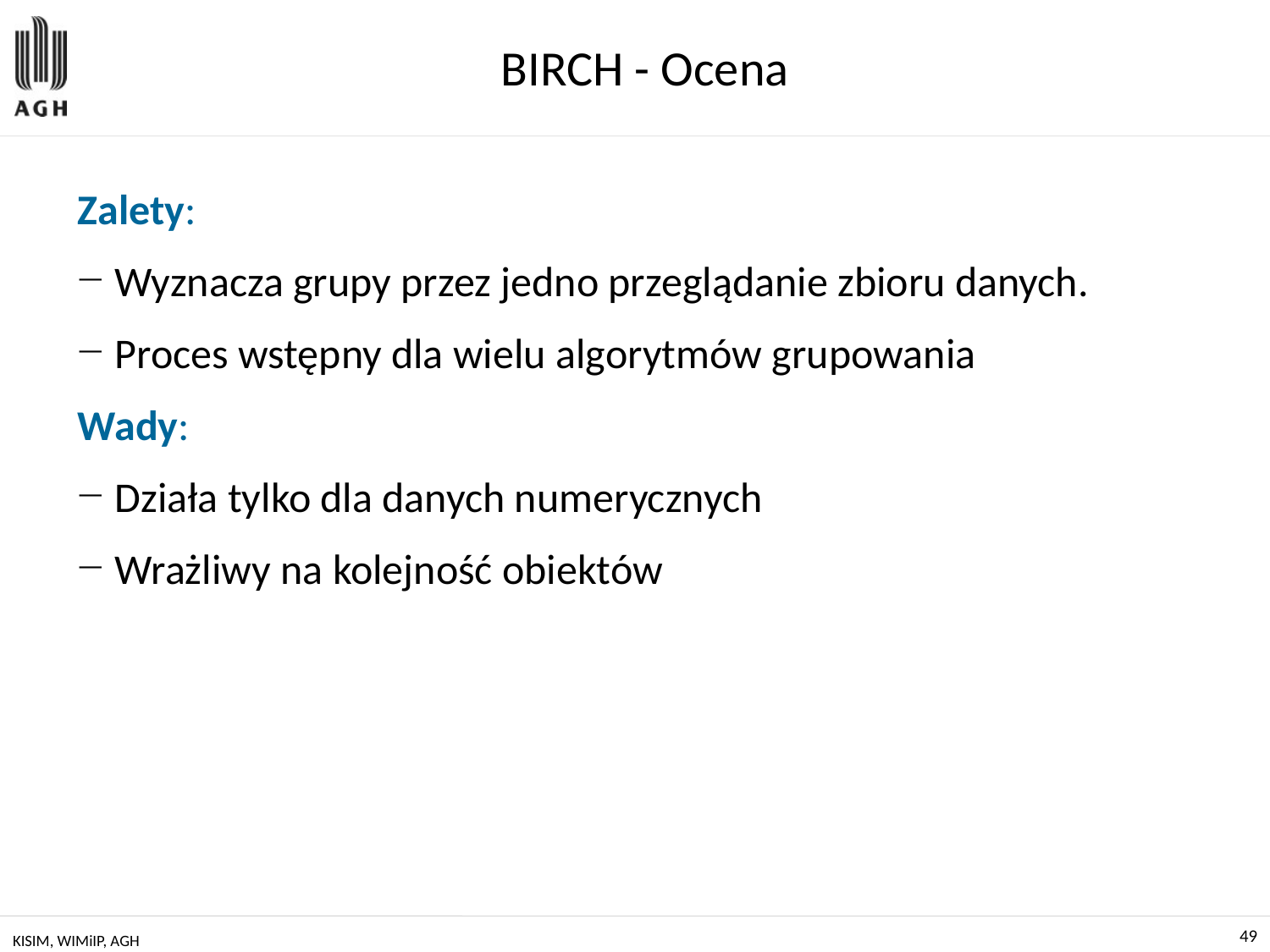

# BIRCH - Ocena
Zalety:
Wyznacza grupy przez jedno przeglądanie zbioru danych.
Proces wstępny dla wielu algorytmów grupowania
Wady:
Działa tylko dla danych numerycznych
Wrażliwy na kolejność obiektów
KISIM, WIMiIP, AGH